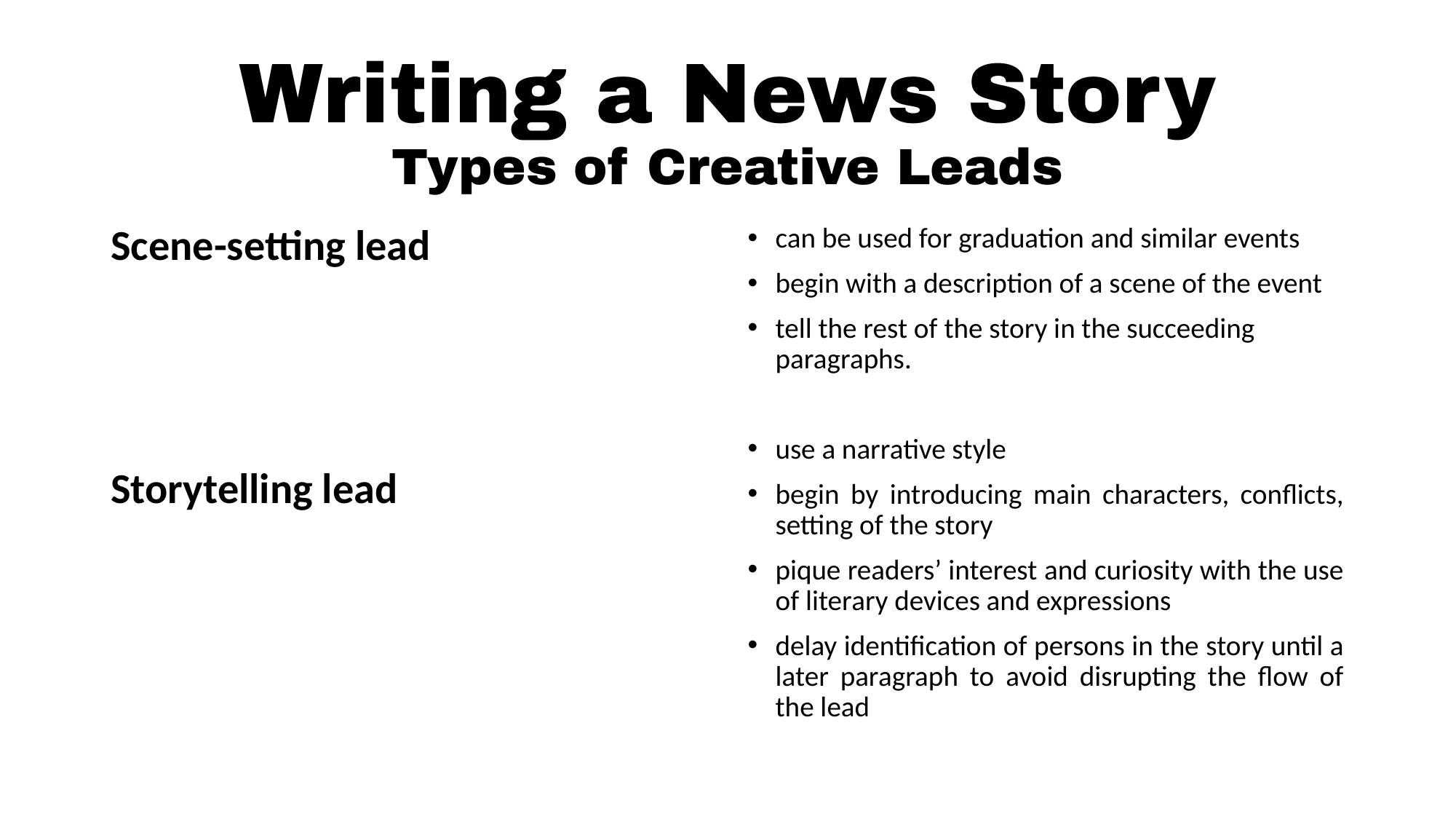

# Writing a News Story Types of Creative Leads
Scene-setting lead

Storytelling lead
can be used for graduation and similar events
begin with a description of a scene of the event
tell the rest of the story in the succeeding paragraphs.

use a narrative style
begin by introducing main characters, conflicts, setting of the story
pique readers’ interest and curiosity with the use of literary devices and expressions
delay identification of persons in the story until a later paragraph to avoid disrupting the flow of the lead